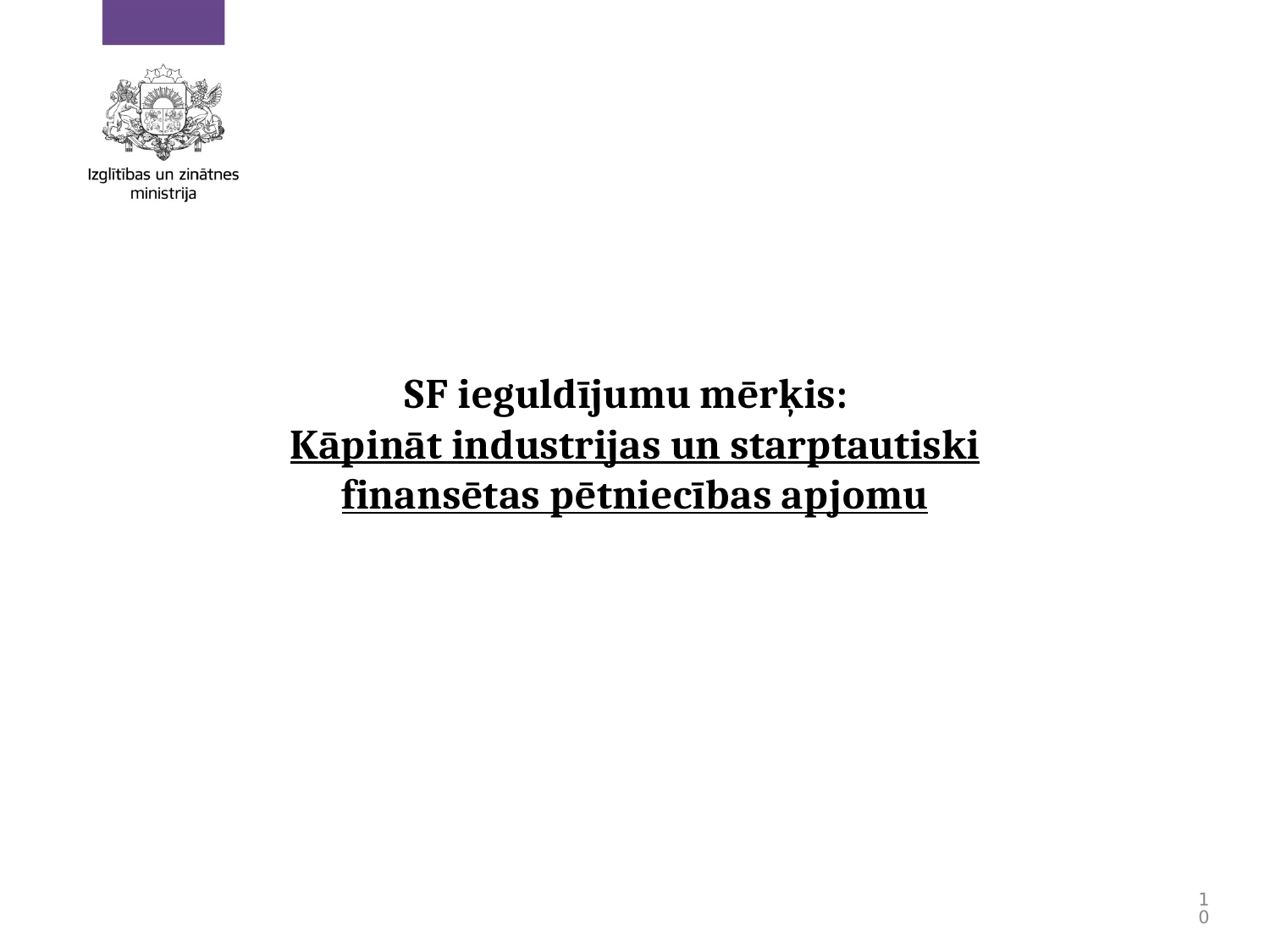

# SF ieguldījumu mērķis: Kāpināt industrijas un starptautiski finansētas pētniecības apjomu
10